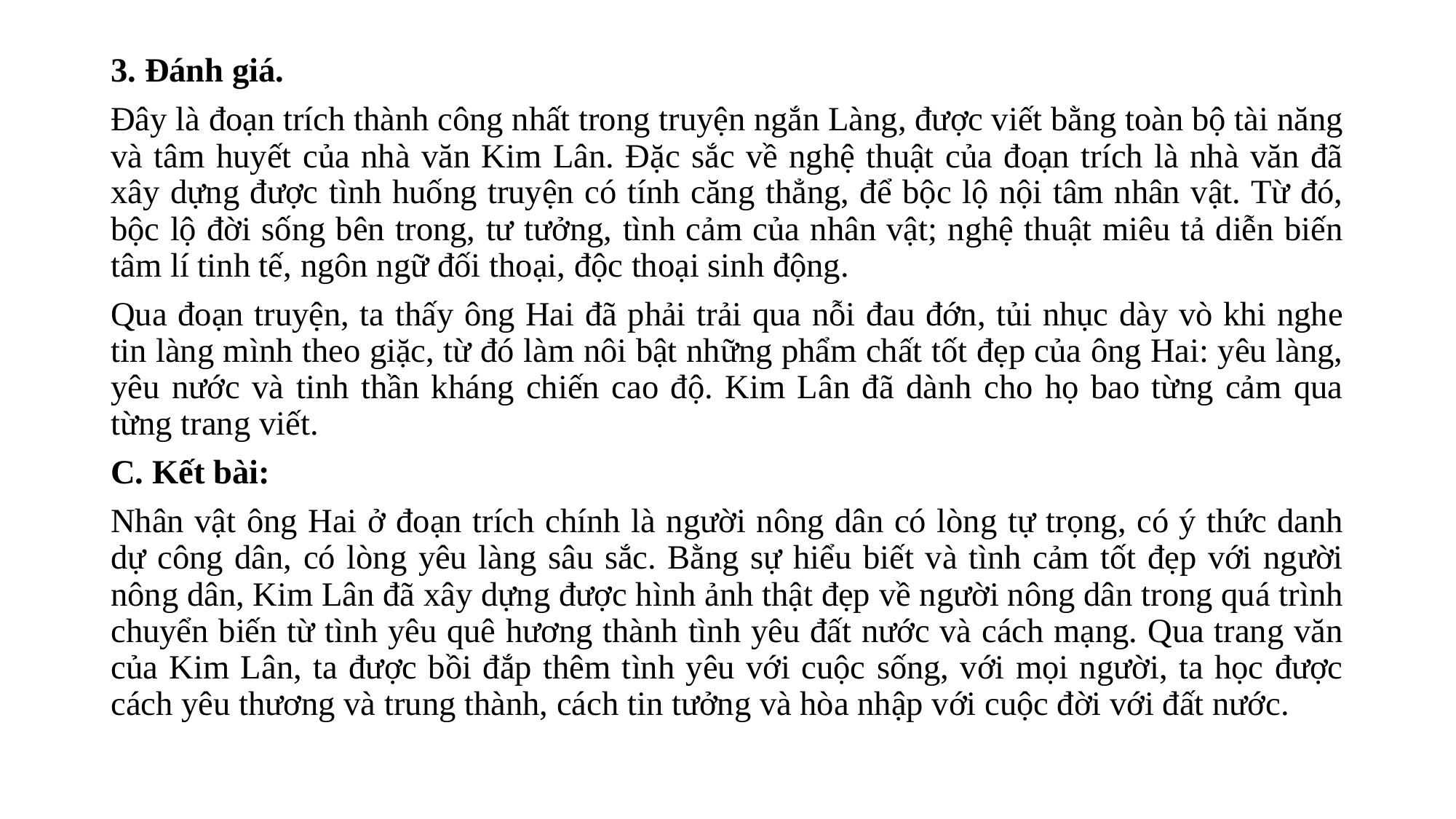

3. Đánh giá.
Đây là đoạn trích thành công nhất trong truyện ngắn Làng, được viết bằng toàn bộ tài năng và tâm huyết của nhà văn Kim Lân. Đặc sắc về nghệ thuật của đoạn trích là nhà văn đã xây dựng được tình huống truyện có tính căng thẳng, để bộc lộ nội tâm nhân vật. Từ đó, bộc lộ đời sống bên trong, tư tưởng, tình cảm của nhân vật; nghệ thuật miêu tả diễn biến tâm lí tinh tế, ngôn ngữ đối thoại, độc thoại sinh động.
Qua đoạn truyện, ta thấy ông Hai đã phải trải qua nỗi đau đớn, tủi nhục dày vò khi nghe tin làng mình theo giặc, từ đó làm nôi bật những phẩm chất tốt đẹp của ông Hai: yêu làng, yêu nước và tinh thần kháng chiến cao độ. Kim Lân đã dành cho họ bao từng cảm qua từng trang viết.
C. Kết bài:
Nhân vật ông Hai ở đoạn trích chính là người nông dân có lòng tự trọng, có ý thức danh dự công dân, có lòng yêu làng sâu sắc. Bằng sự hiểu biết và tình cảm tốt đẹp với người nông dân, Kim Lân đã xây dựng được hình ảnh thật đẹp về người nông dân trong quá trình chuyển biến từ tình yêu quê hương thành tình yêu đất nước và cách mạng. Qua trang văn của Kim Lân, ta được bồi đắp thêm tình yêu với cuộc sống, với mọi người, ta học được cách yêu thương và trung thành, cách tin tưởng và hòa nhập với cuộc đời với đất nước.